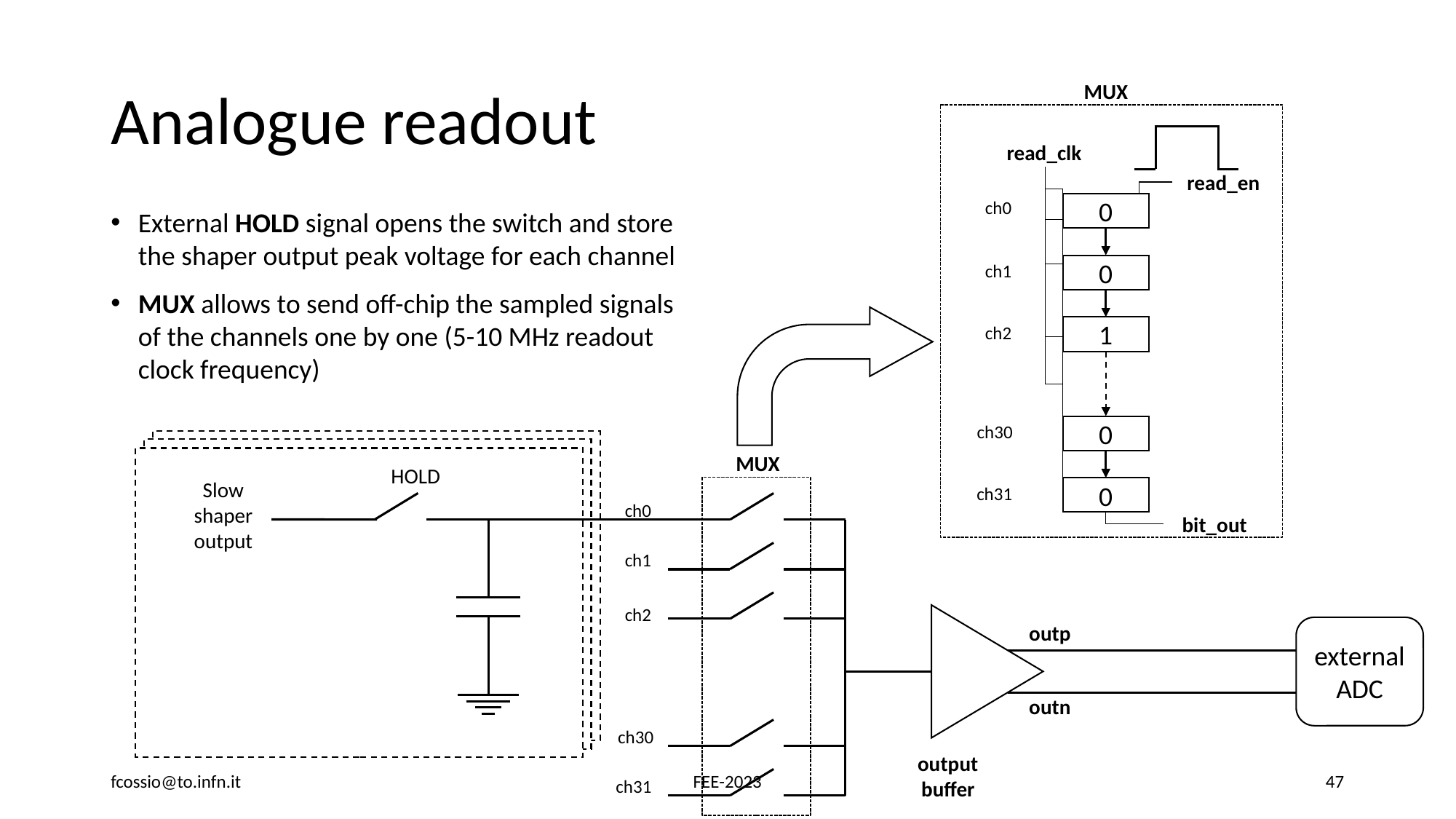

# Analogue readout
MUX

read_clk
read_en
ch0
0
ch1
0
ch2
1
ch30
0
ch31
0
bit_out
External HOLD signal opens the switch and store the shaper output peak voltage for each channel
MUX allows to send off-chip the sampled signals of the channels one by one (5-10 MHz readout clock frequency)

MUX

HOLD
Slow shaper output

ch0
ch1
ch2
outp

external ADC
outn
ch30
output buffer
fcossio@to.infn.it
FEE-2023
47
ch31